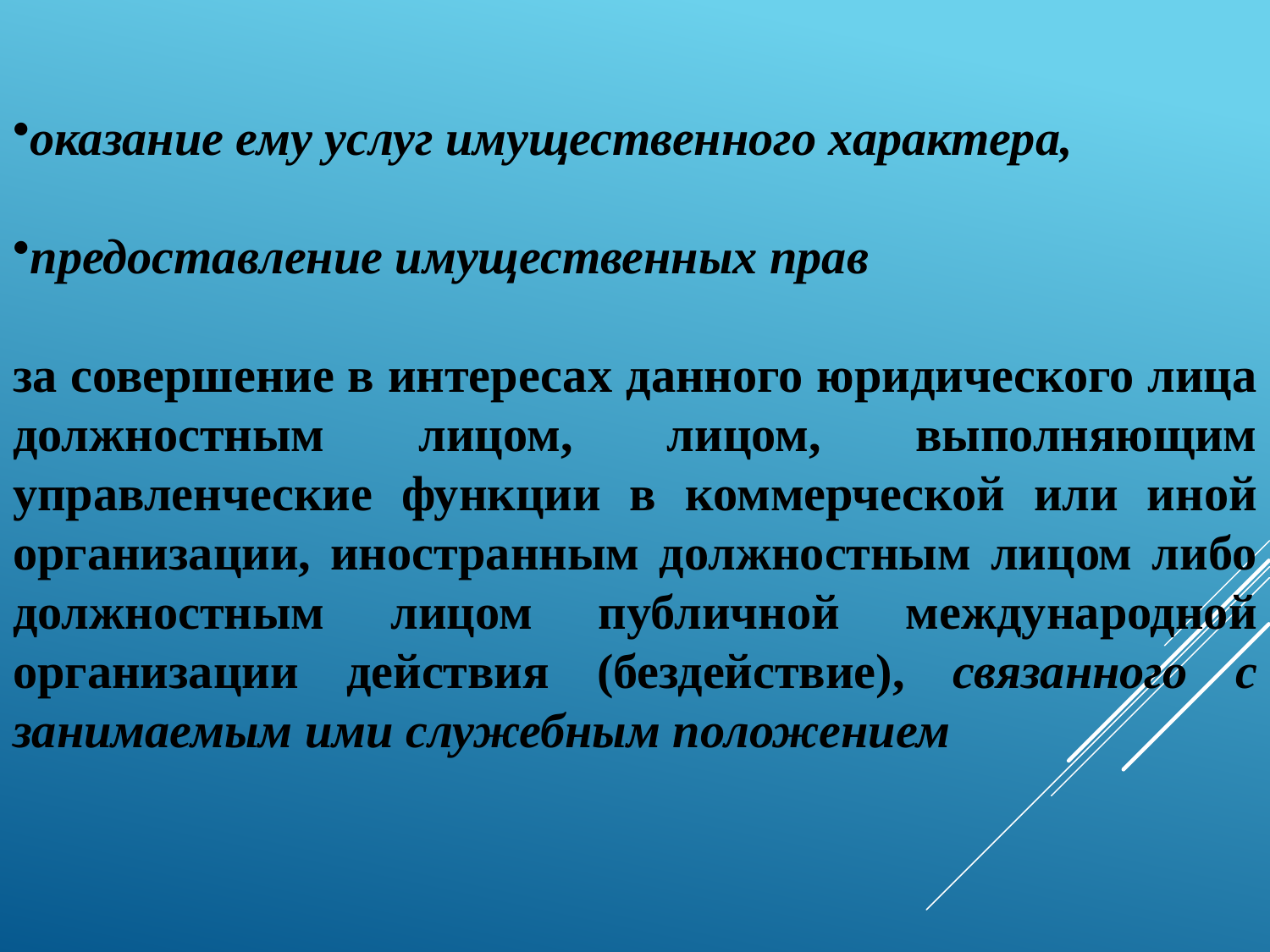

оказание ему услуг имущественного характера,

предоставление имущественных прав

за совершение в интересах данного юридического лица должностным лицом, лицом, выполняющим управленческие функции в коммерческой или иной организации, иностранным должностным лицом либо должностным лицом публичной международной организации действия (бездействие), связанного с занимаемым ими служебным положением